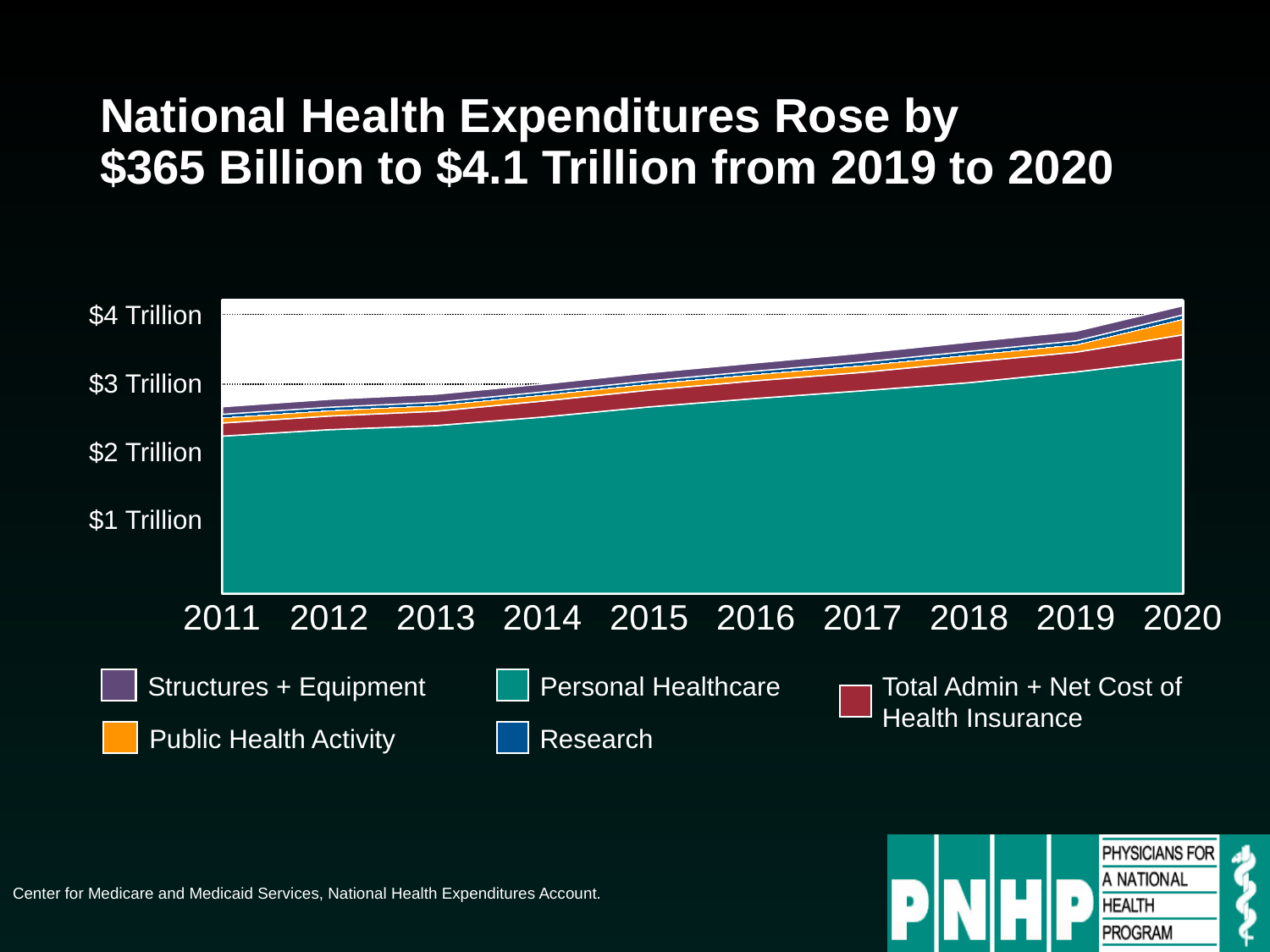

# National Health Expenditures Rose by $365 Billion to $4.1 Trillion from 2019 to 2020

### Chart

| Category | Personal Healthcare | Total Administration and Total Net Cost of Health Insurance Expenditures |      Public Health Activity | Research | Total Structures and Equipment |
|---|---|---|---|---|---|
| 2011 | 2254675.0 | 188329.0 | 74425.0 | 49575.0 | 109174.0 |
| 2012 | 2346962.0 | 195493.0 | 77188.0 | 48380.0 | 114781.0 |
| 2013 | 2405667.0 | 205562.0 | 81482.0 | 46689.0 | 116422.0 |
| 2014 | 2527325.0 | 230188.0 | 84365.0 | 46035.0 | 113521.0 |
| 2015 | 2674089.0 | 240965.0 | 85497.0 | 46366.0 | 116730.0 |
| 2016 | 2795322.0 | 254193.0 | 89982.0 | 47476.0 | 118607.0 |
| 2017 | 2905160.0 | 265009.0 | 96162.0 | 50718.0 | 129444.0 |
| 2018 | 3021796.0 | 294391.0 | 99725.0 | 53578.0 | 135021.0 |
| 2019 | 3175230.0 | 283998.0 | 104964.0 | 56219.0 | 138713.0 |
| 2020 | 3357832.0 | 349794.0 | 223705.0 | 60154.0 | 132521.0 |
| $4 Trillion |
| --- |
| $3 Trillion |
| $2 Trillion |
| $1 Trillion |
|  |
Structures + Equipment

Personal Healthcare

Total Admin + Net Cost of Health Insurance

Public Health Activity

Research

Center for Medicare and Medicaid Services, National Health Expenditures Account.